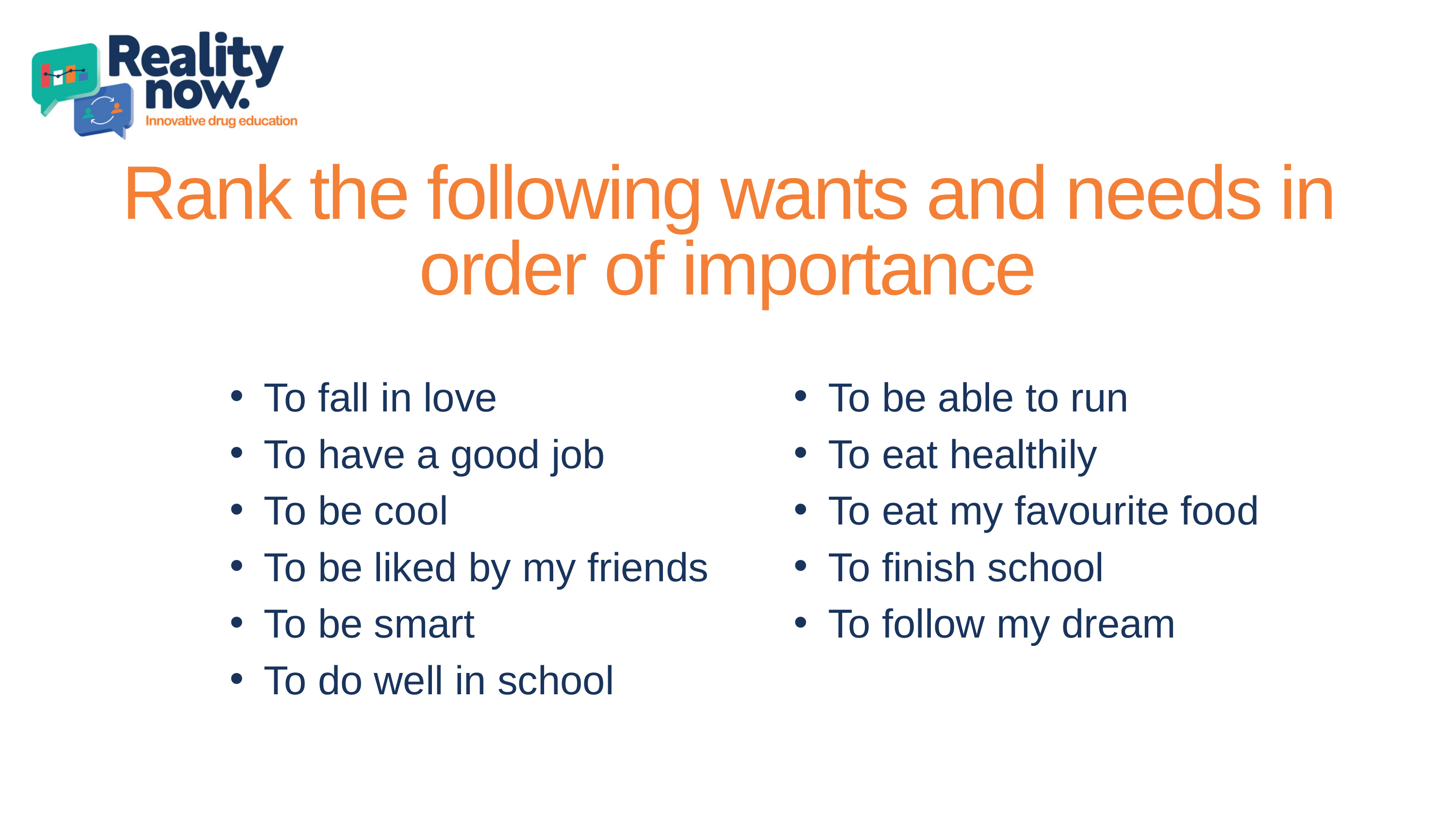

Rank the following wants and needs in order of importance
To fall in love​
To have a good job​
To be cool​
To be liked by my friends​
To be smart​
To do well in school​
To be able to run​
To eat healthily​
To eat my favourite food​
To finish school​
To follow my dream​